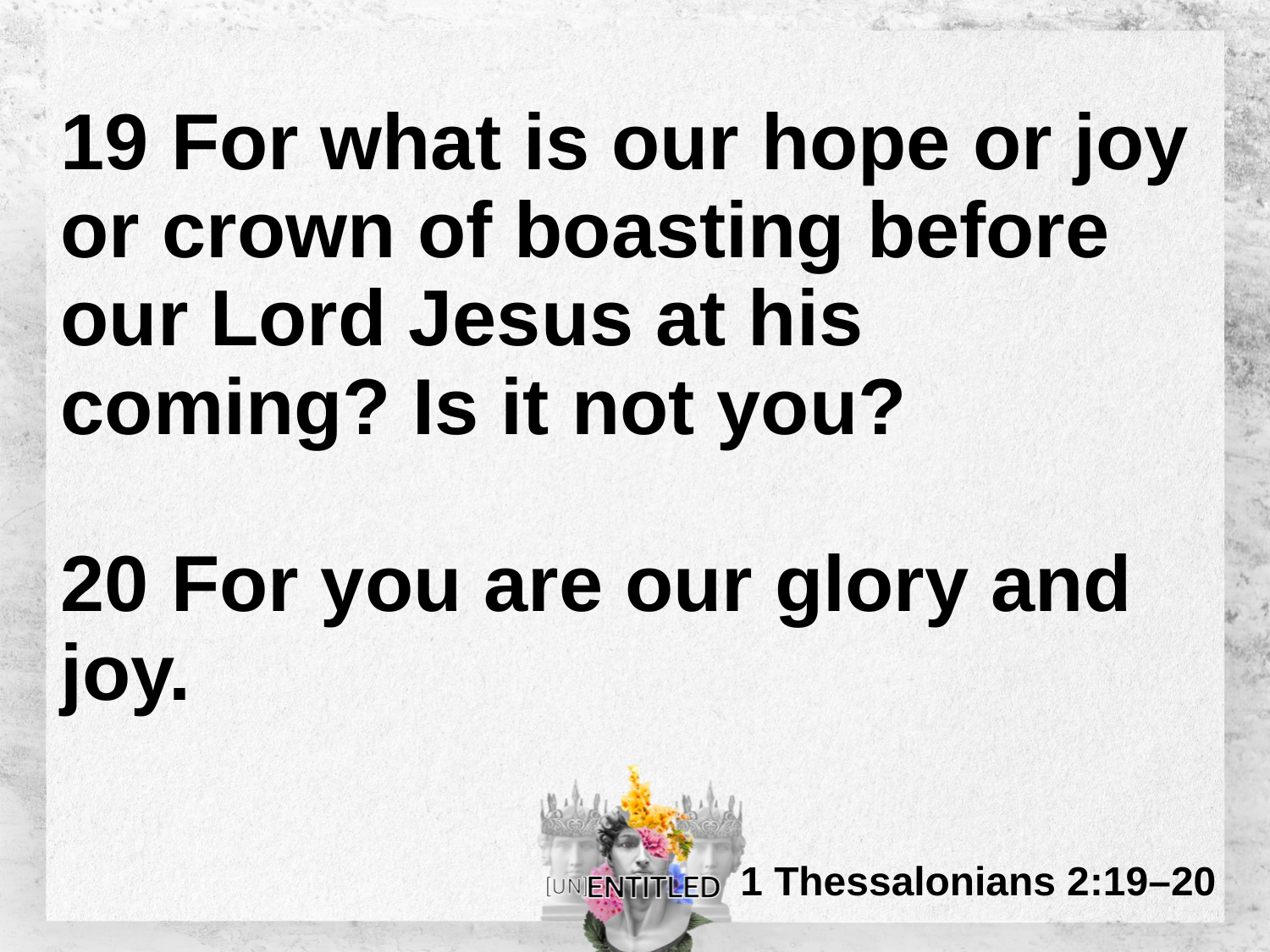

# 19 For what is our hope or joy or crown of boasting before our Lord Jesus at his coming? Is it not you?

20 For you are our glory and joy.
1 Thessalonians 2:19–20